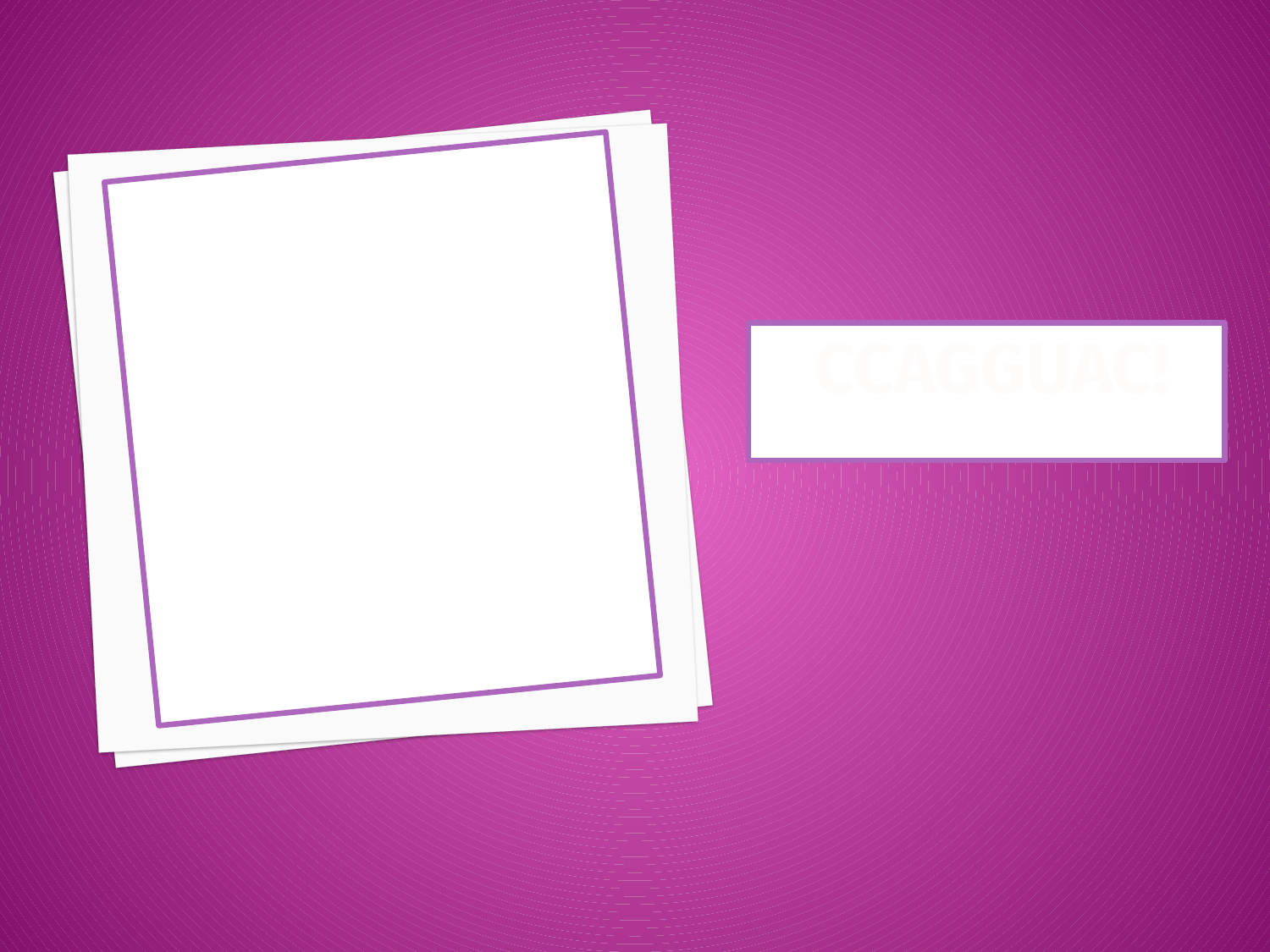

# What is the tRNA compliment of the following? GGUCCAUG?
CCAGGUAC!